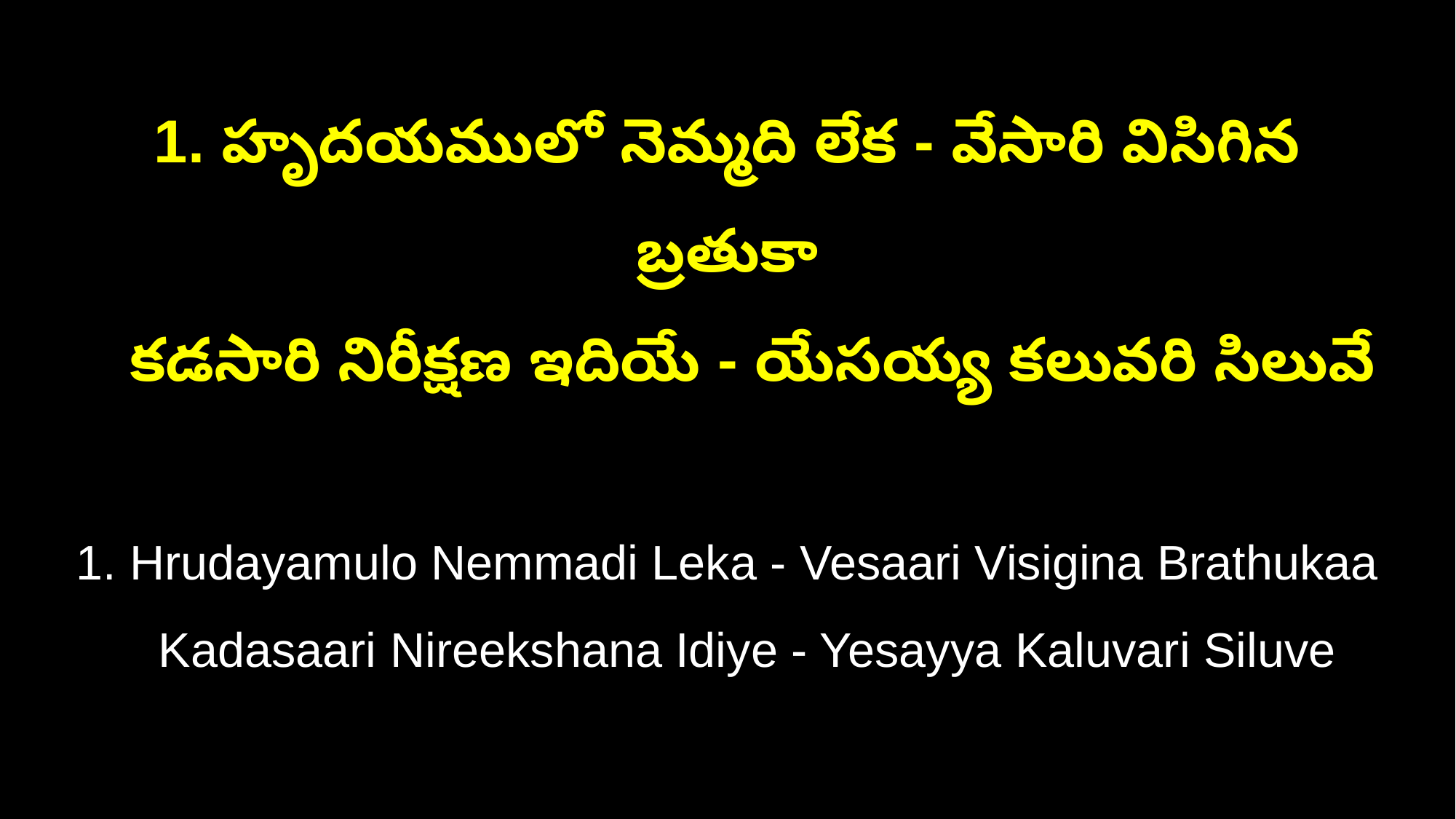

1. హృదయములో నెమ్మది లేక - వేసారి విసిగిన బ్రతుకా
   కడసారి నిరీక్షణ ఇదియే - యేసయ్య కలువరి సిలువే
1. Hrudayamulo Nemmadi Leka - Vesaari Visigina Brathukaa
   Kadasaari Nireekshana Idiye - Yesayya Kaluvari Siluve